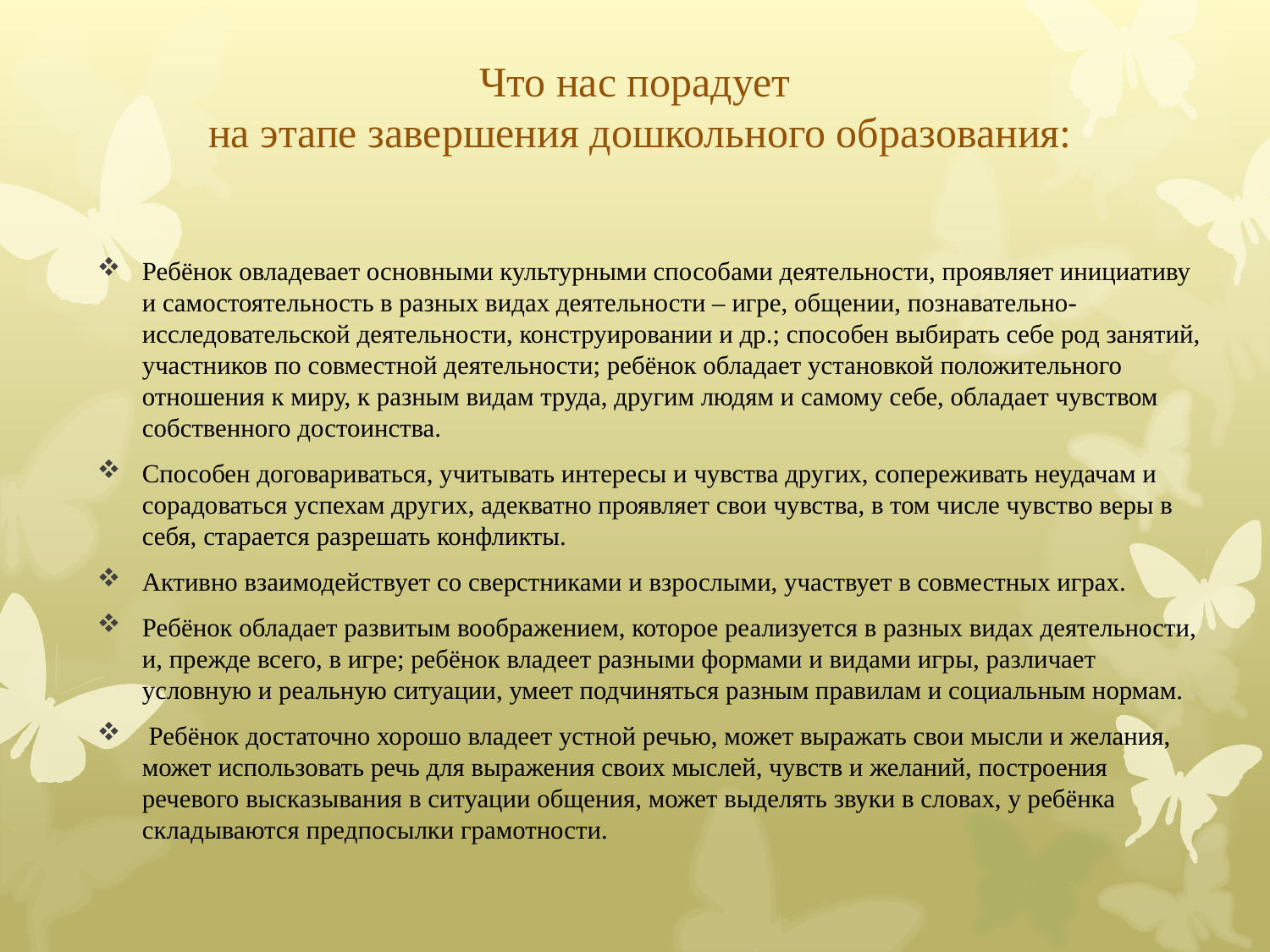

# Что нас порадует на этапе завершения дошкольного образования:

Ребёнок овладевает основными культурными способами деятельности, проявляет инициативу и самостоятельность в разных видах деятельности – игре, общении, познавательно-исследовательской деятельности, конструировании и др.; способен выбирать себе род занятий, участников по совместной деятельности; ребёнок обладает установкой положительного отношения к миру, к разным видам труда, другим людям и самому себе, обладает чувством собственного достоинства.
Способен договариваться, учитывать интересы и чувства других, сопереживать неудачам и сорадоваться успехам других, адекватно проявляет свои чувства, в том числе чувство веры в себя, старается разрешать конфликты.
Активно взаимодействует со сверстниками и взрослыми, участвует в совместных играх.
Ребёнок обладает развитым воображением, которое реализуется в разных видах деятельности, и, прежде всего, в игре; ребёнок владеет разными формами и видами игры, различает условную и реальную ситуации, умеет подчиняться разным правилам и социальным нормам.
 Ребёнок достаточно хорошо владеет устной речью, может выражать свои мысли и желания, может использовать речь для выражения своих мыслей, чувств и желаний, построения речевого высказывания в ситуации общения, может выделять звуки в словах, у ребёнка складываются предпосылки грамотности.